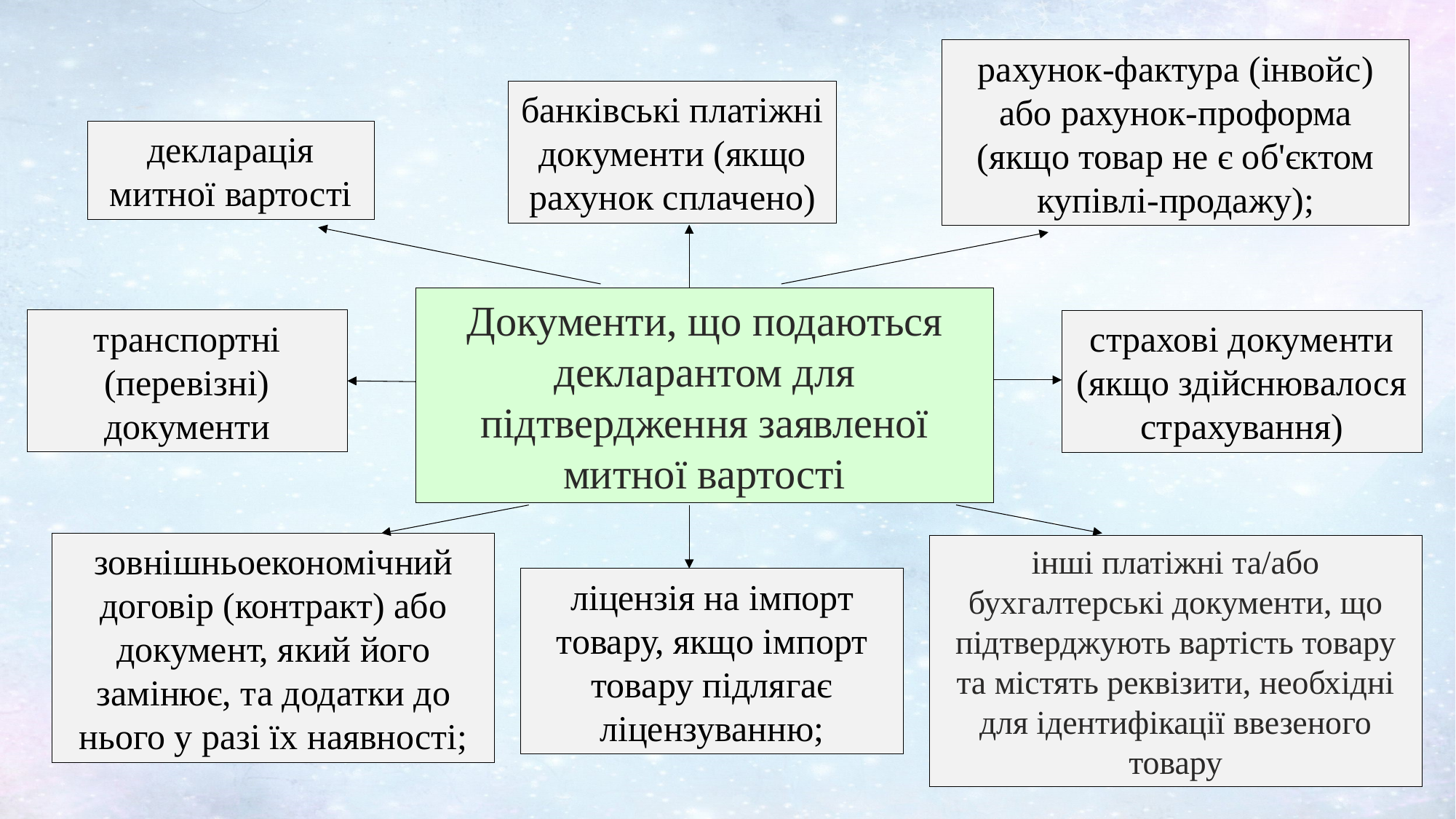

рахунок-фактура (інвойс) або рахунок-проформа (якщо товар не є об'єктом купівлі-продажу);
банківські платіжні документи (якщо рахунок сплачено)
декларація митної вартості
Документи, що подаються декларантом для підтвердження заявленої митної вартості
транспортні (перевізні) документи
страхові документи
(якщо здійснювалося страхування)
зовнішньоекономічний договір (контракт) або документ, який його замінює, та додатки до нього у разі їх наявності;
інші платіжні та/або бухгалтерські документи, що підтверджують вартість товару та містять реквізити, необхідні для ідентифікації ввезеного товару
ліцензія на імпорт товару, якщо імпорт товару підлягає ліцензуванню;